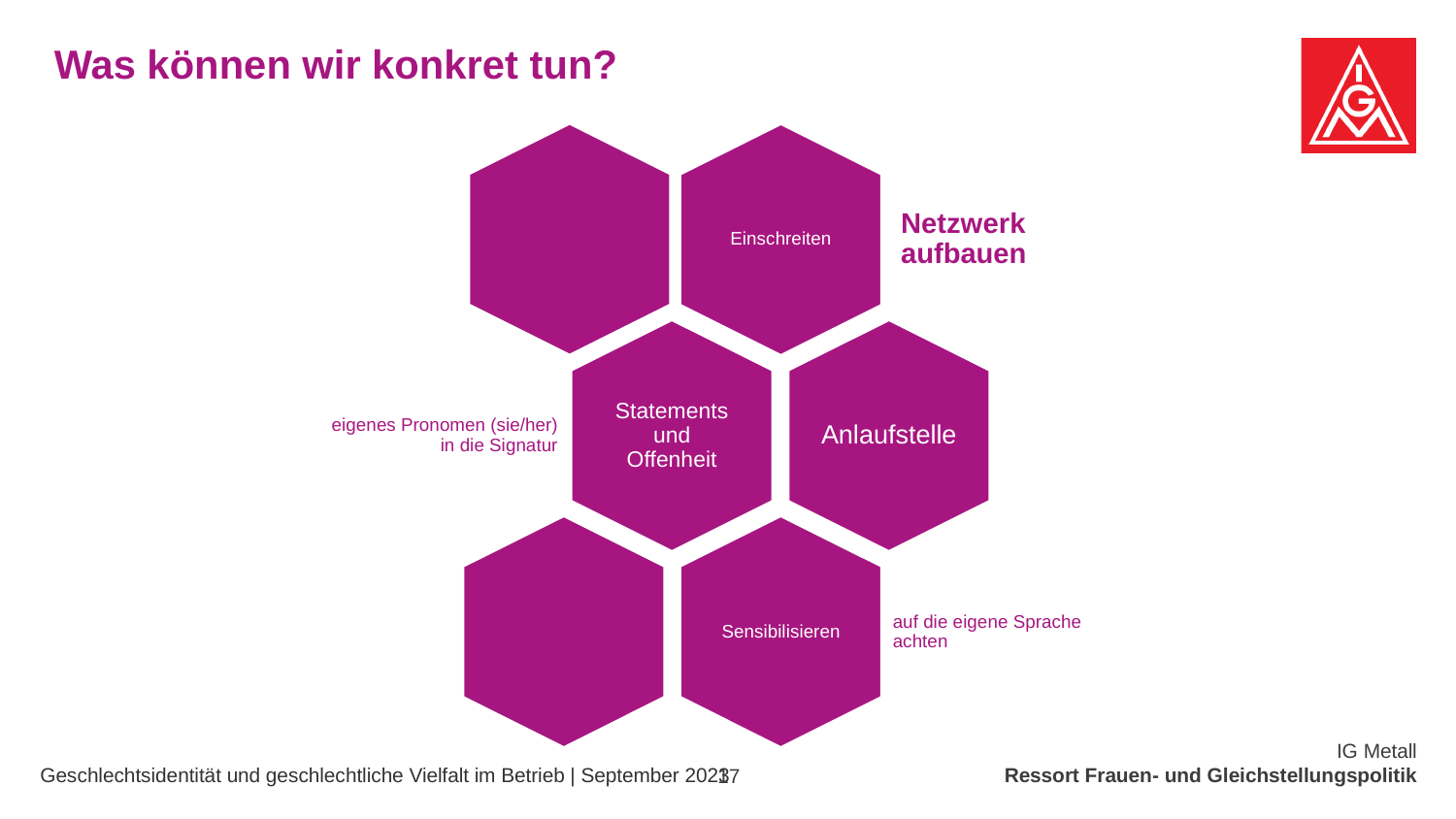

Was können wir konkret tun?
Einschreiten
auf die eigene Sprache achten

Statements und Offenheit
eigenes Pronomen (sie/her) in die Signatur
Anlaufstelle
Sensibilisieren
Netzwerk aufbauen